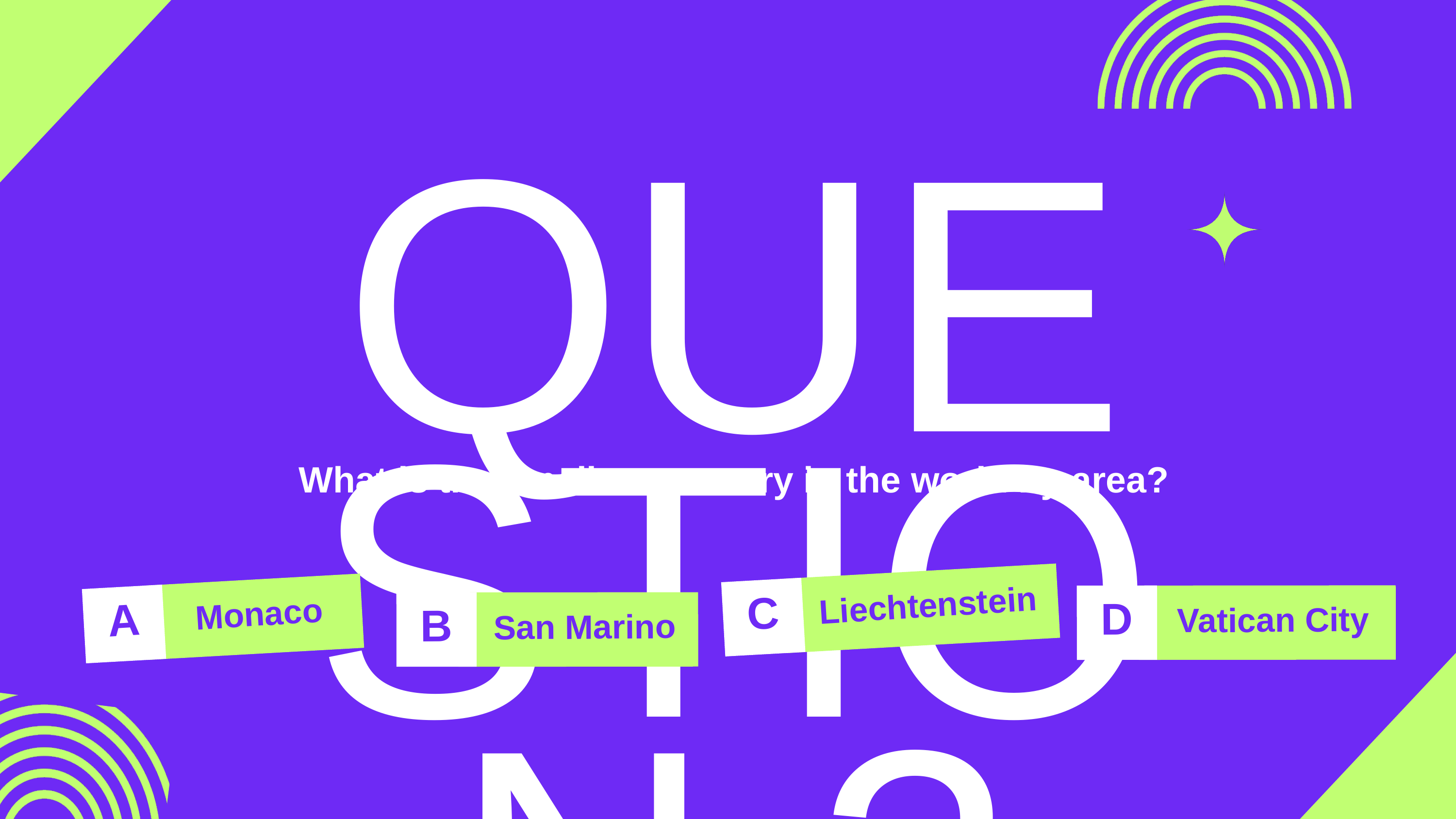

QUESTION 2
What is the smallest country in the world by area?

Liechtenstein

C
Monaco
D
A
Vatican City
B
San Marino